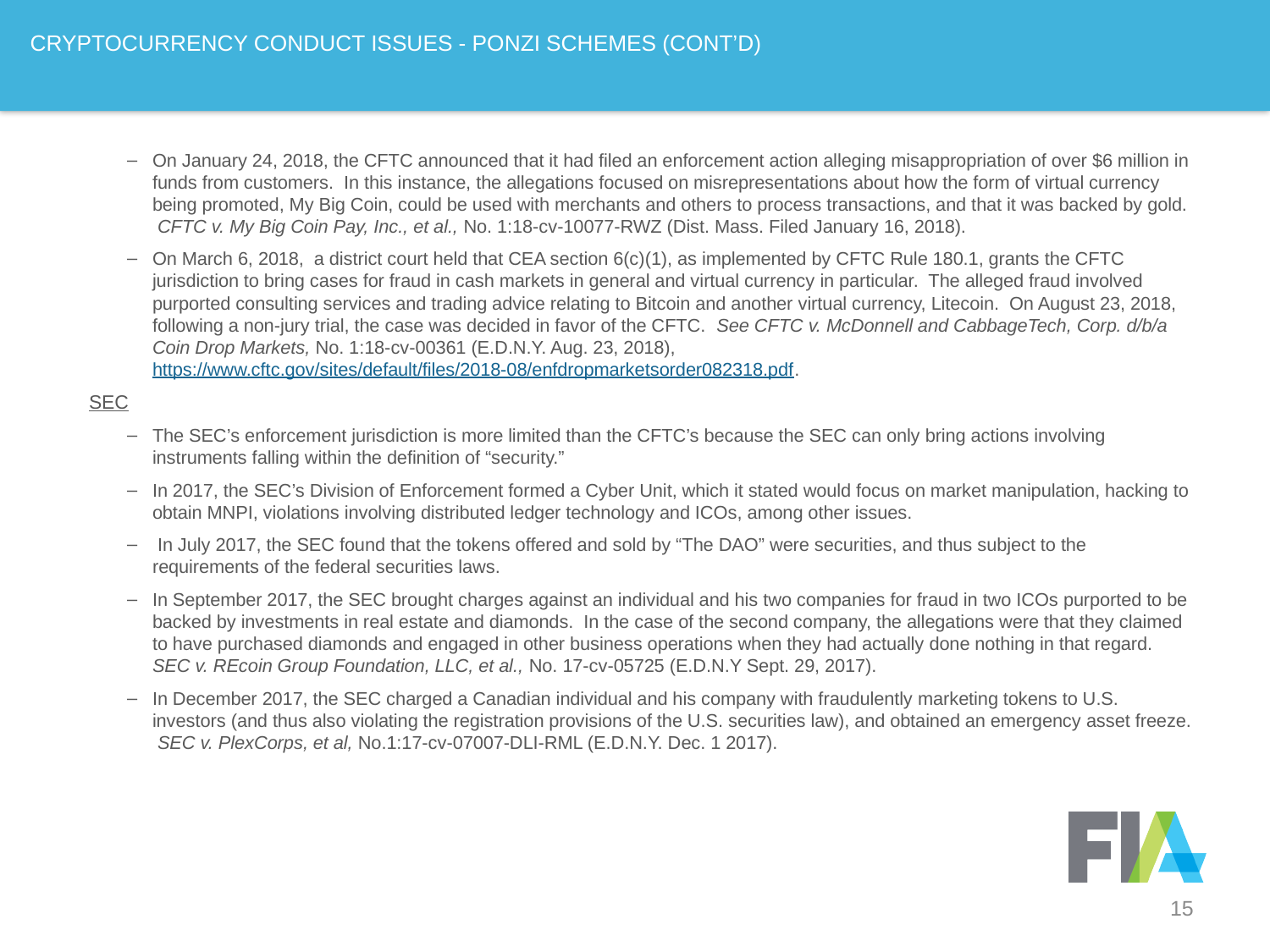

# CRYPTOCURRENCY CONDUCT ISSUES - PONZI SCHEMES (CONT’D)
On January 24, 2018, the CFTC announced that it had filed an enforcement action alleging misappropriation of over $6 million in funds from customers.  In this instance, the allegations focused on misrepresentations about how the form of virtual currency being promoted, My Big Coin, could be used with merchants and others to process transactions, and that it was backed by gold.  CFTC v. My Big Coin Pay, Inc., et al., No. 1:18-cv-10077-RWZ (Dist. Mass. Filed January 16, 2018).
On March 6, 2018,  a district court held that CEA section 6(c)(1), as implemented by CFTC Rule 180.1, grants the CFTC jurisdiction to bring cases for fraud in cash markets in general and virtual currency in particular.  The alleged fraud involved purported consulting services and trading advice relating to Bitcoin and another virtual currency, Litecoin.  On August 23, 2018, following a non-jury trial, the case was decided in favor of the CFTC.  See CFTC v. McDonnell and CabbageTech, Corp. d/b/a Coin Drop Markets, No. 1:18-cv-00361 (E.D.N.Y. Aug. 23, 2018), https://www.cftc.gov/sites/default/files/2018-08/enfdropmarketsorder082318.pdf.
SEC
The SEC’s enforcement jurisdiction is more limited than the CFTC’s because the SEC can only bring actions involving instruments falling within the definition of “security.”
In 2017, the SEC’s Division of Enforcement formed a Cyber Unit, which it stated would focus on market manipulation, hacking to obtain MNPI, violations involving distributed ledger technology and ICOs, among other issues.
 In July 2017, the SEC found that the tokens offered and sold by “The DAO” were securities, and thus subject to the requirements of the federal securities laws.
In September 2017, the SEC brought charges against an individual and his two companies for fraud in two ICOs purported to be backed by investments in real estate and diamonds.  In the case of the second company, the allegations were that they claimed to have purchased diamonds and engaged in other business operations when they had actually done nothing in that regard.  SEC v. REcoin Group Foundation, LLC, et al., No. 17-cv-05725 (E.D.N.Y Sept. 29, 2017).
In December 2017, the SEC charged a Canadian individual and his company with fraudulently marketing tokens to U.S. investors (and thus also violating the registration provisions of the U.S. securities law), and obtained an emergency asset freeze.  SEC v. PlexCorps, et al, No.1:17-cv-07007-DLI-RML (E.D.N.Y. Dec. 1 2017).

15